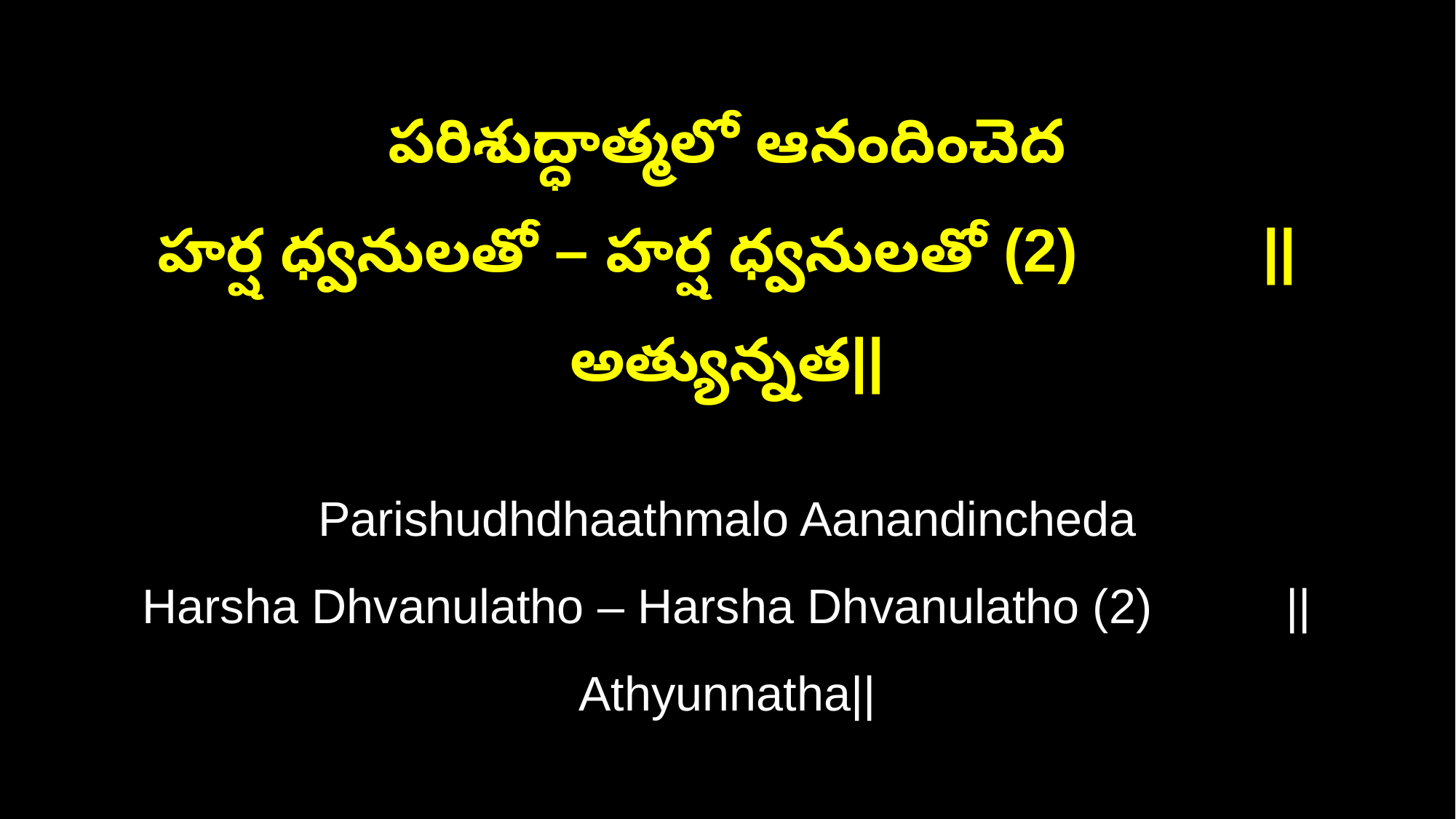

పరిశుద్ధాత్మలో ఆనందించెద
హర్ష ధ్వనులతో – హర్ష ధ్వనులతో (2)           ||అత్యున్నత||
Parishudhdhaathmalo Aanandincheda
Harsha Dhvanulatho – Harsha Dhvanulatho (2)          ||Athyunnatha||